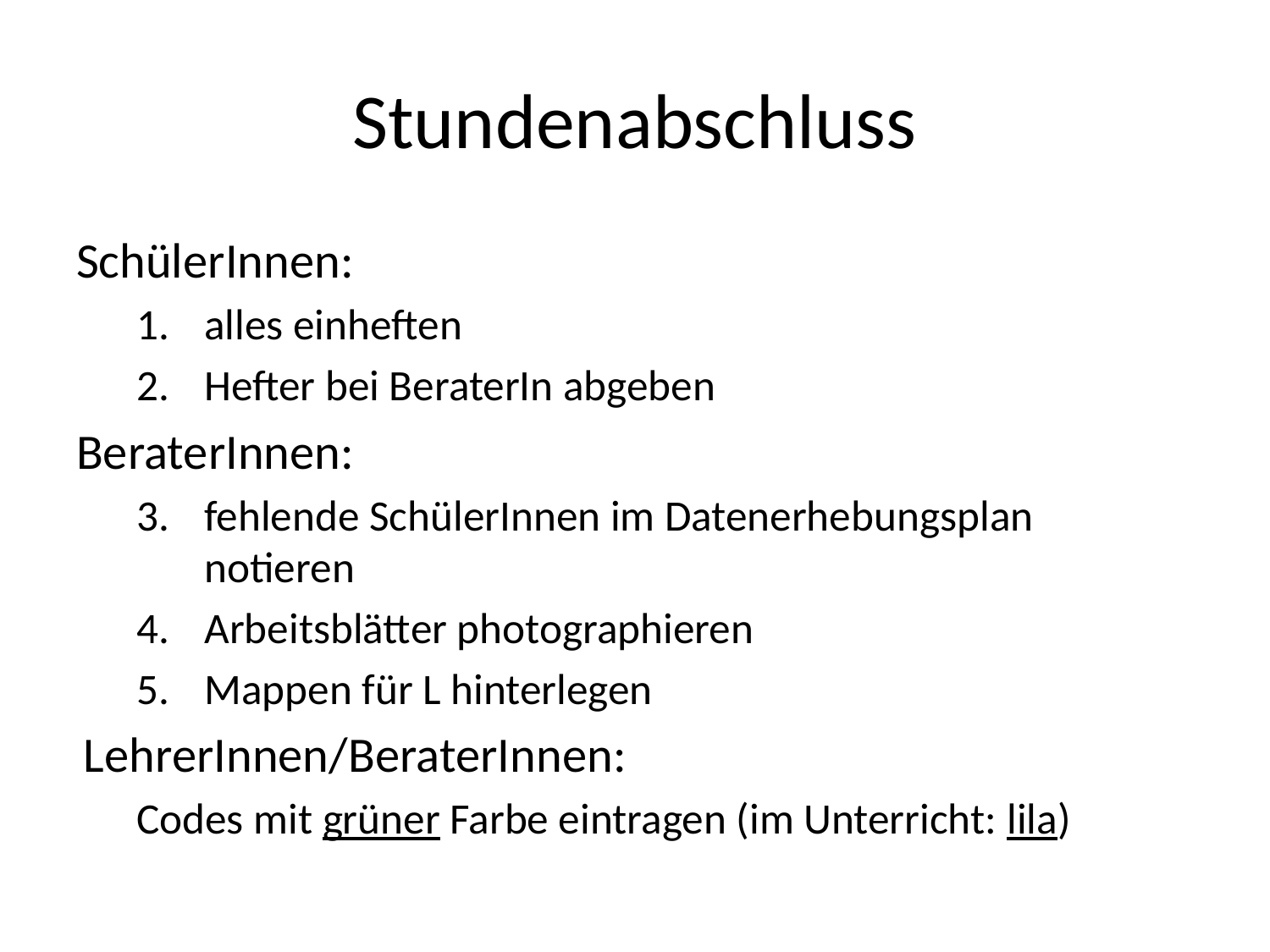

# Stundenabschluss
SchülerInnen:
alles einheften
Hefter bei BeraterIn abgeben
BeraterInnen:
fehlende SchülerInnen im Datenerhebungsplan notieren
Arbeitsblätter photographieren
Mappen für L hinterlegen
LehrerInnen/BeraterInnen:
Codes mit grüner Farbe eintragen (im Unterricht: lila)